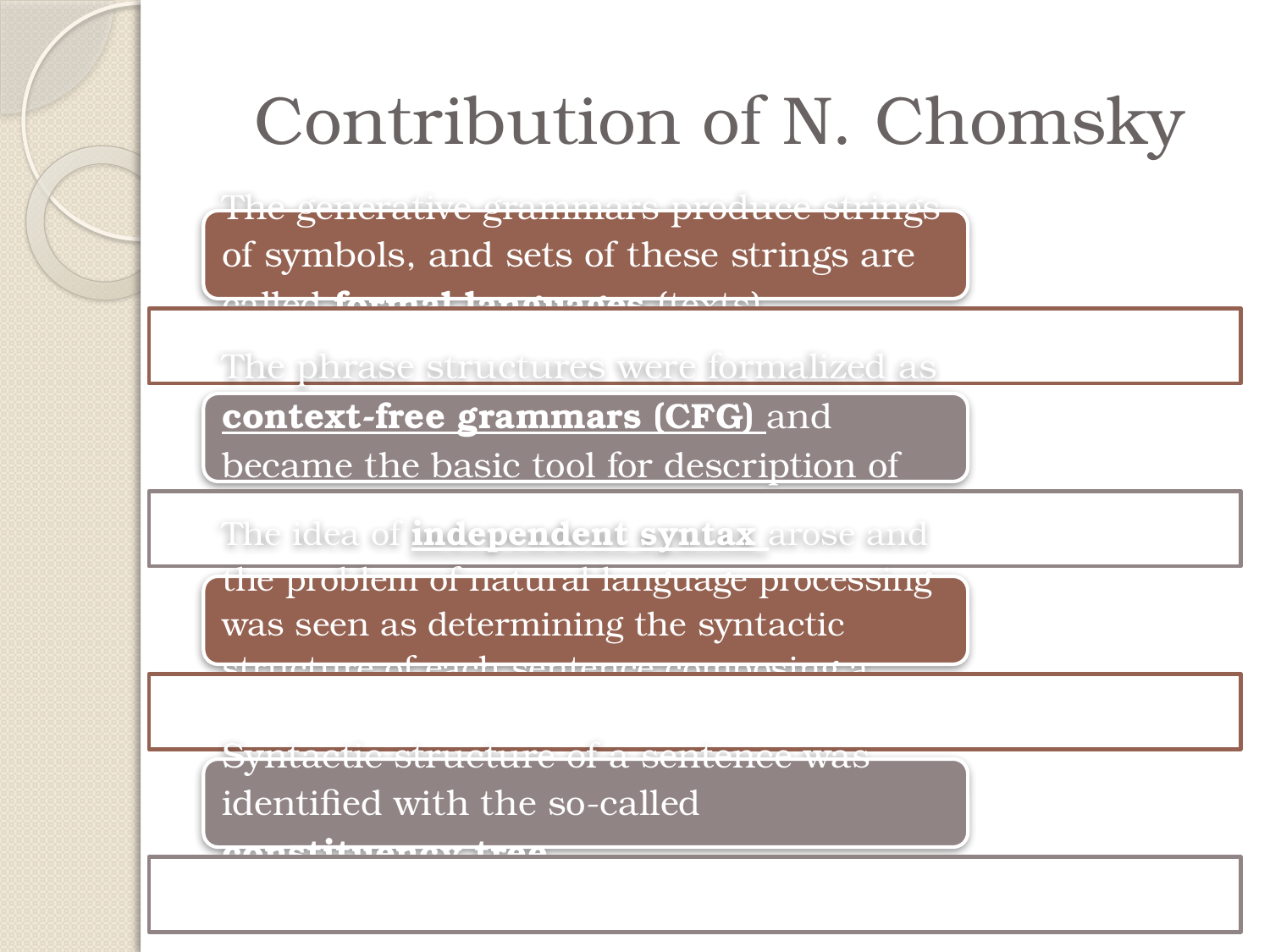

# Contribution of N. Chomsky
The generative grammars produce strings of symbols, and sets of these strings are called formal languages (texts).
The phrase structures were formalized as context-free grammars (CFG) and became the basic tool for description of natural languages.
The idea of independent syntax arose and the problem of natural language processing was seen as determining the syntactic structure of each sentence composing a text.
Syntactic structure of a sentence was identified with the so-called constituency tree.